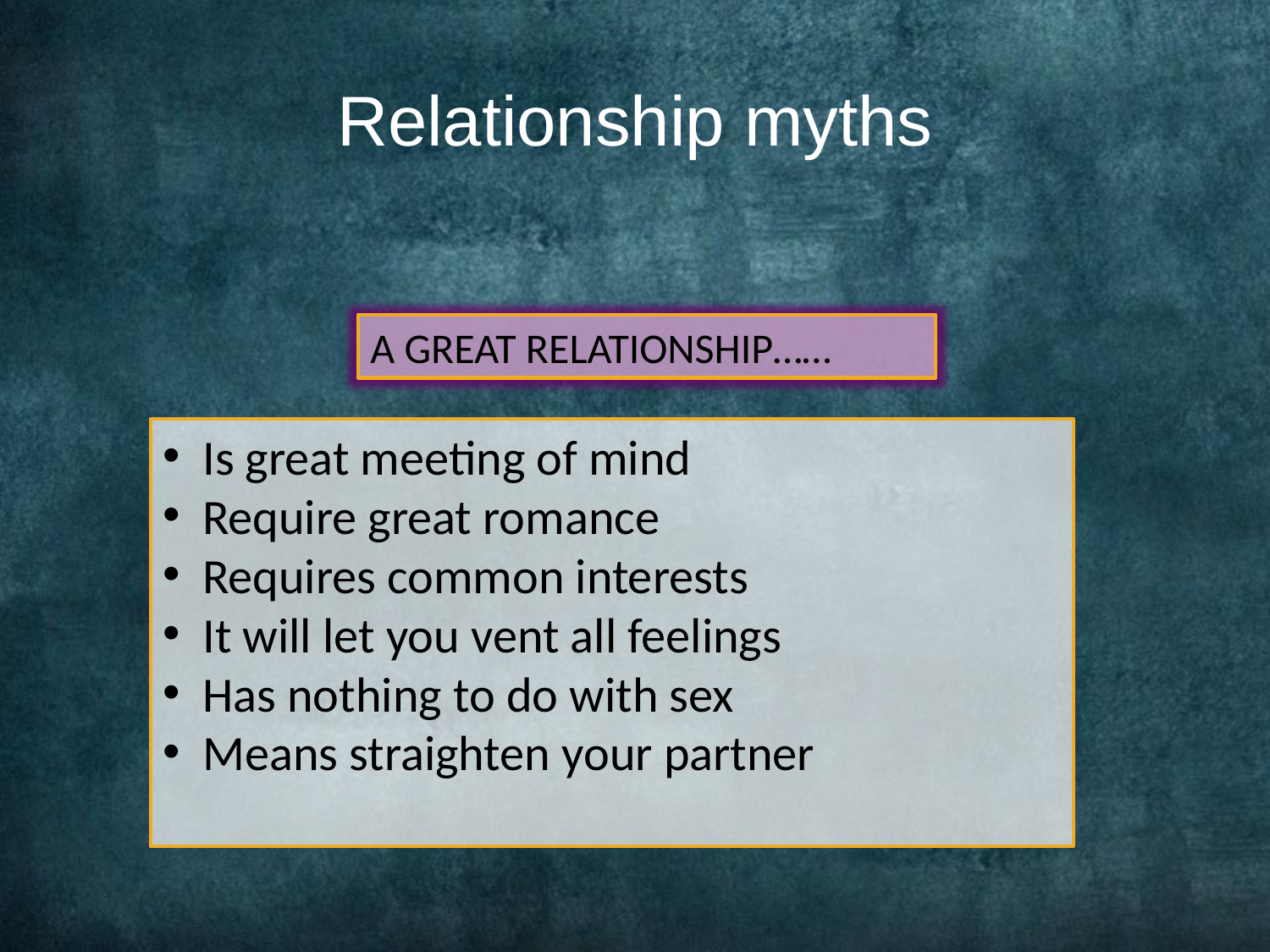

# Relationship myths
A GREAT RELATIONSHIP……
Is great meeting of mind
Require great romance
Requires common interests
It will let you vent all feelings
Has nothing to do with sex
Means straighten your partner